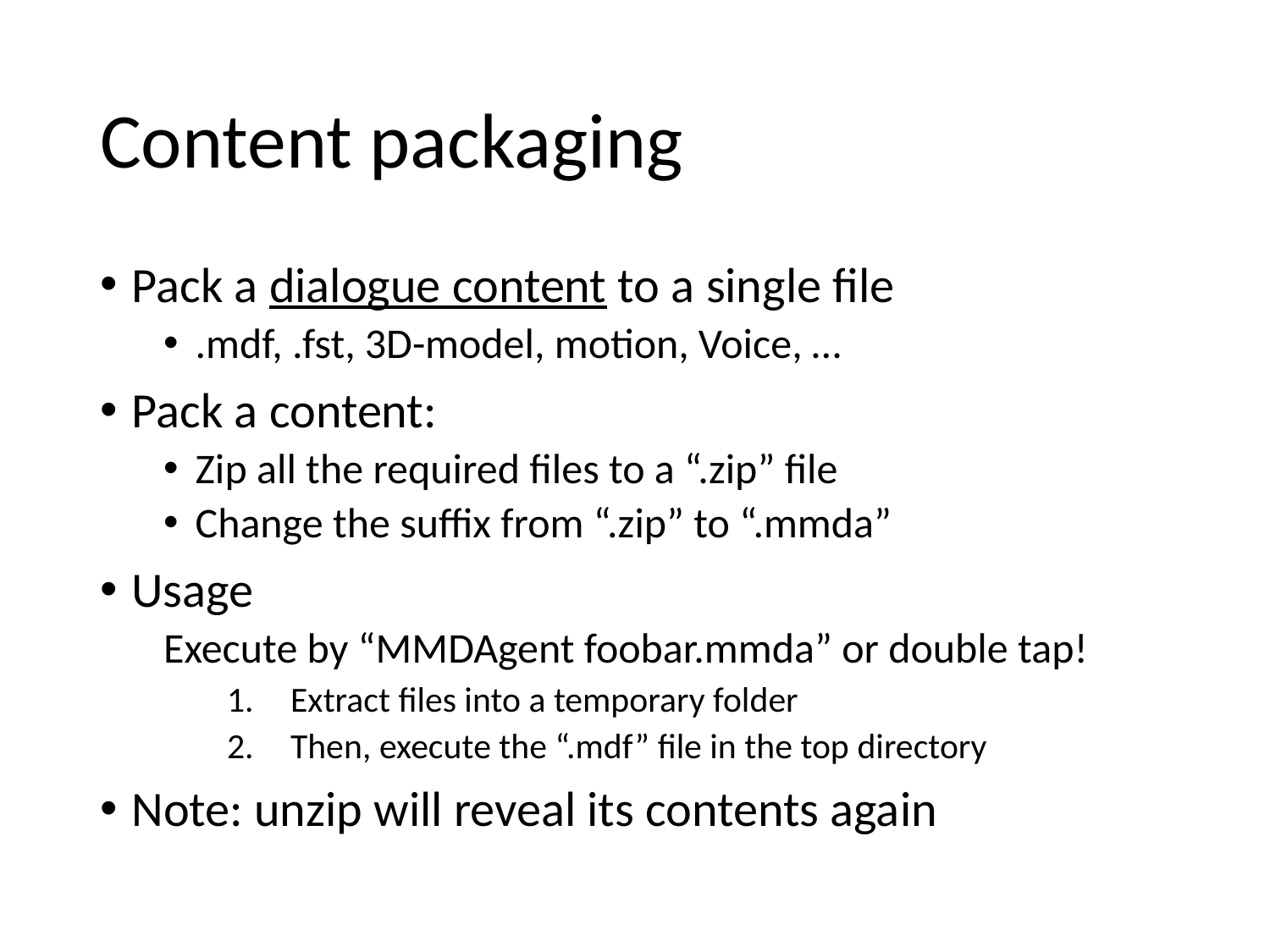

# Content packaging
Pack a dialogue content to a single file
.mdf, .fst, 3D-model, motion, Voice, …
Pack a content:
Zip all the required files to a “.zip” file
Change the suffix from “.zip” to “.mmda”
Usage
Execute by “MMDAgent foobar.mmda” or double tap!
Extract files into a temporary folder
Then, execute the “.mdf” file in the top directory
Note: unzip will reveal its contents again